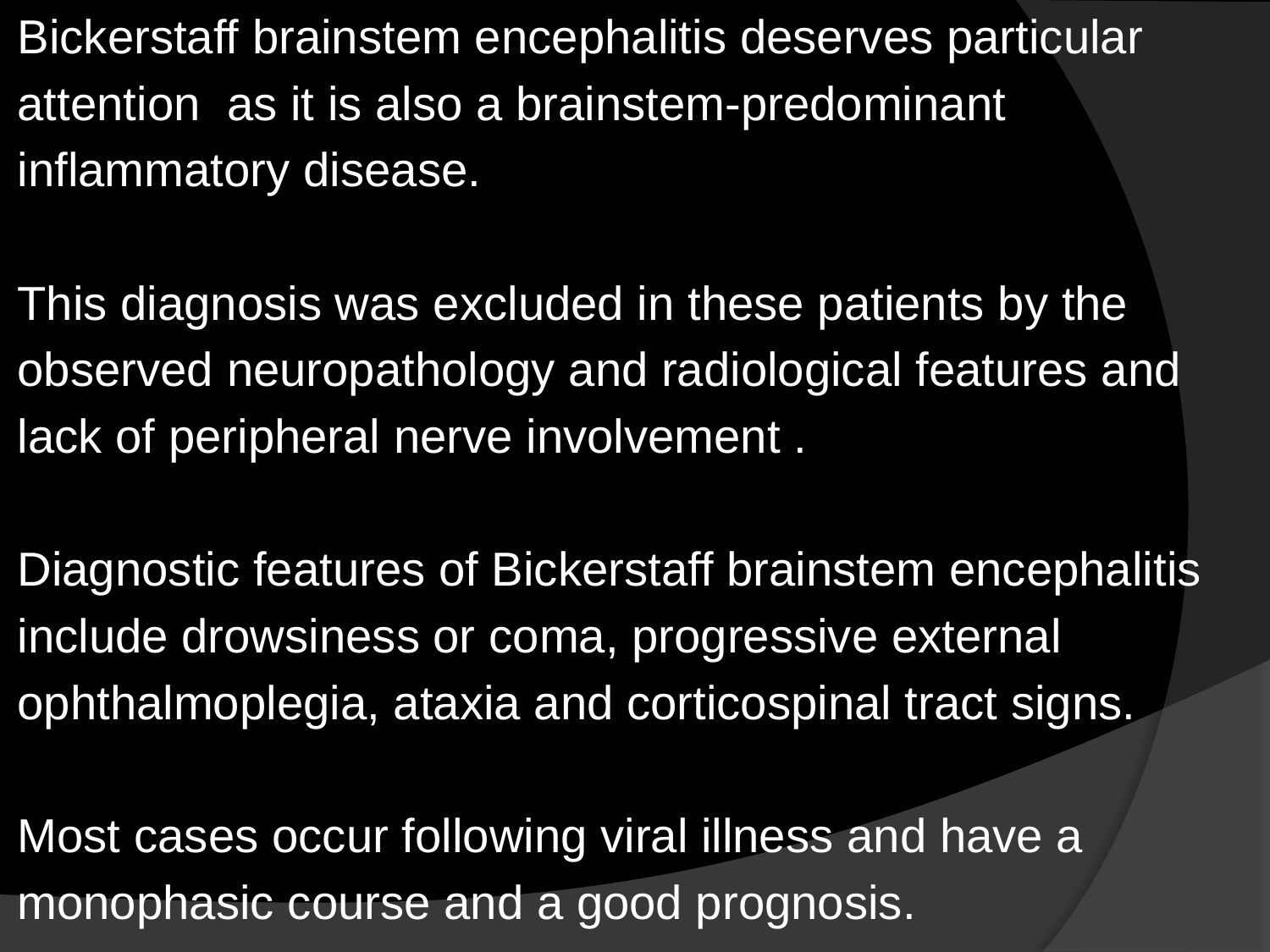

Bickerstaff brainstem encephalitis deserves particular
attention  as it is also a brainstem-predominant
inflammatory disease.

This diagnosis was excluded in these patients by the
observed neuropathology and radiological features and
lack of peripheral nerve involvement .

Diagnostic features of Bickerstaff brainstem encephalitis
include drowsiness or coma, progressive external
ophthalmoplegia, ataxia and corticospinal tract signs.

Most cases occur following viral illness and have a
monophasic course and a good prognosis.